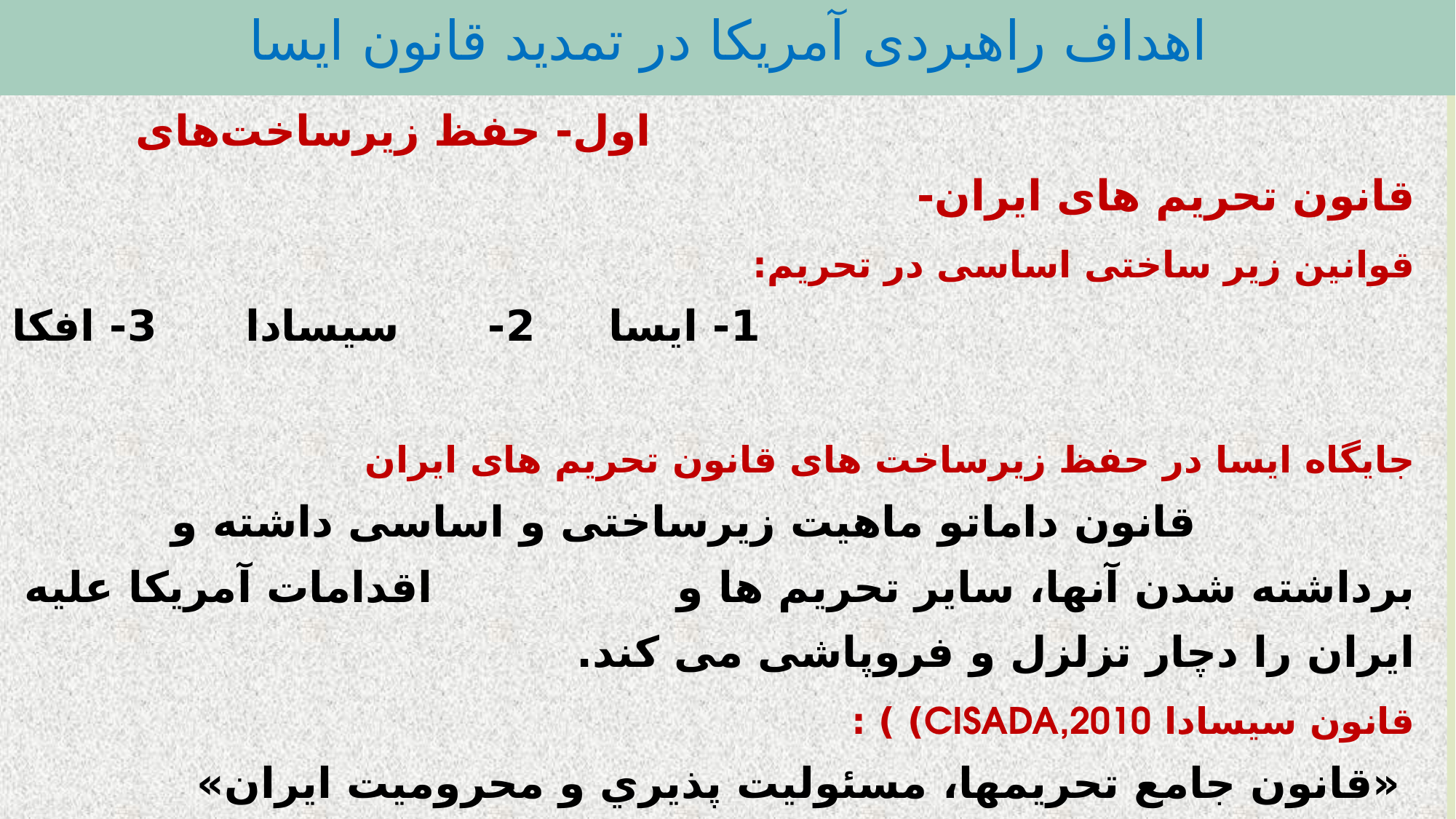

اهداف راهبردی آمریکا در تمدید قانون ایسا
# اول- حفظ زیرساخت‌های قانون تحریم های ایران- قوانین زیر ساختی اساسی در تحریم: 1- ایسا     2-      سیسادا      3- افکا جایگاه ایسا در حفظ زیرساخت های قانون تحریم های ایران قانون داماتو ماهیت زیرساختی و اساسی داشته و برداشته شدن آنها، سایر تحریم ها و 				اقدامات آمریکا علیه ایران را دچار تزلزل و فروپاشی می کند. قانون سیسادا CISADA,2010) ) : «قانون جامع تحريم‎ها، مسئوليت پذيري و محروميت ايران» شامل تحريم های انرژي، بانکي و فروش بنزين به ايران افکا   یا  (IFCAand Counter Proliferation Act)، (Iran Freedom «قانون آزادی و مبارزه با تکثیر تسلیحات ایران»